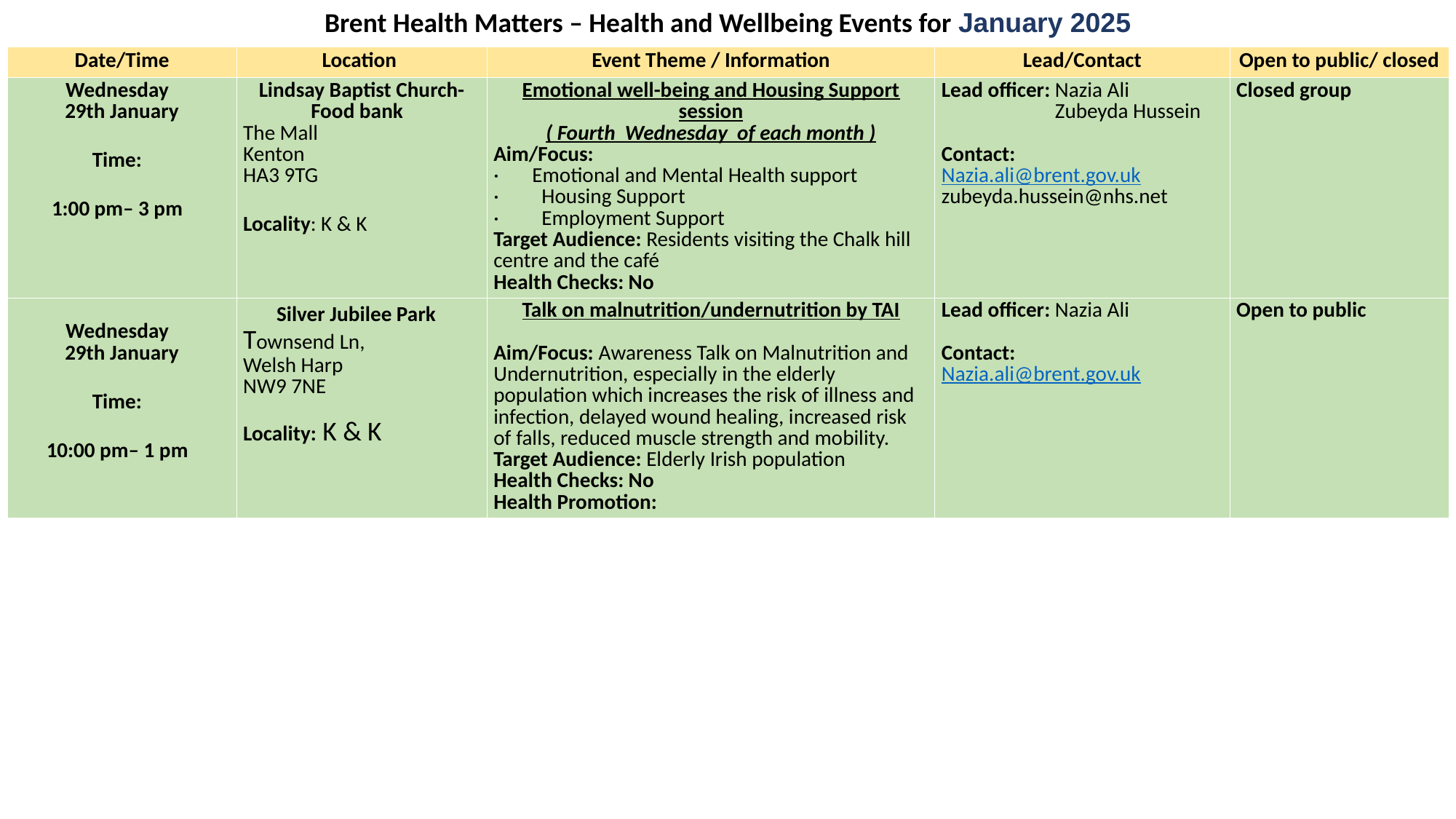

Brent Health Matters – Health and Wellbeing Events for January 2025

| Date/Time​ | Location ​ | Event Theme / Information​ | Lead/Contact​ | Open to public/ closed |
| --- | --- | --- | --- | --- |
| Wednesday   29th January Time:   1:00 pm– 3 pm | Lindsay Baptist Church- Food bank   The Mall   Kenton   HA3 9TG  Locality: K & K | Emotional well-being and Housing Support session ( Fourth  Wednesday  of each month ) Aim/Focus:   ·       Emotional and Mental Health support   ·         Housing Support   ·         Employment Support   Target Audience: Residents visiting the Chalk hill centre and the café Health Checks: No | Lead officer: Nazia Ali Zubeyda Hussein Contact:  Nazia.ali@brent.gov.uk zubeyda.hussein@nhs.net | Closed group |
| Wednesday   29th January Time:   10:00 pm– 1 pm | Silver Jubilee Park  Townsend Ln,   Welsh Harp NW9 7NE  Locality: K & K | Talk on malnutrition/undernutrition by TAI Aim/Focus: Awareness Talk on Malnutrition and Undernutrition, especially in the elderly population which increases the risk of illness and infection, delayed wound healing, increased risk of falls, reduced muscle strength and mobility. Target Audience: Elderly Irish population Health Checks: No Health Promotion: | Lead officer: Nazia Ali Contact:  Nazia.ali@brent.gov.uk | Open to public |